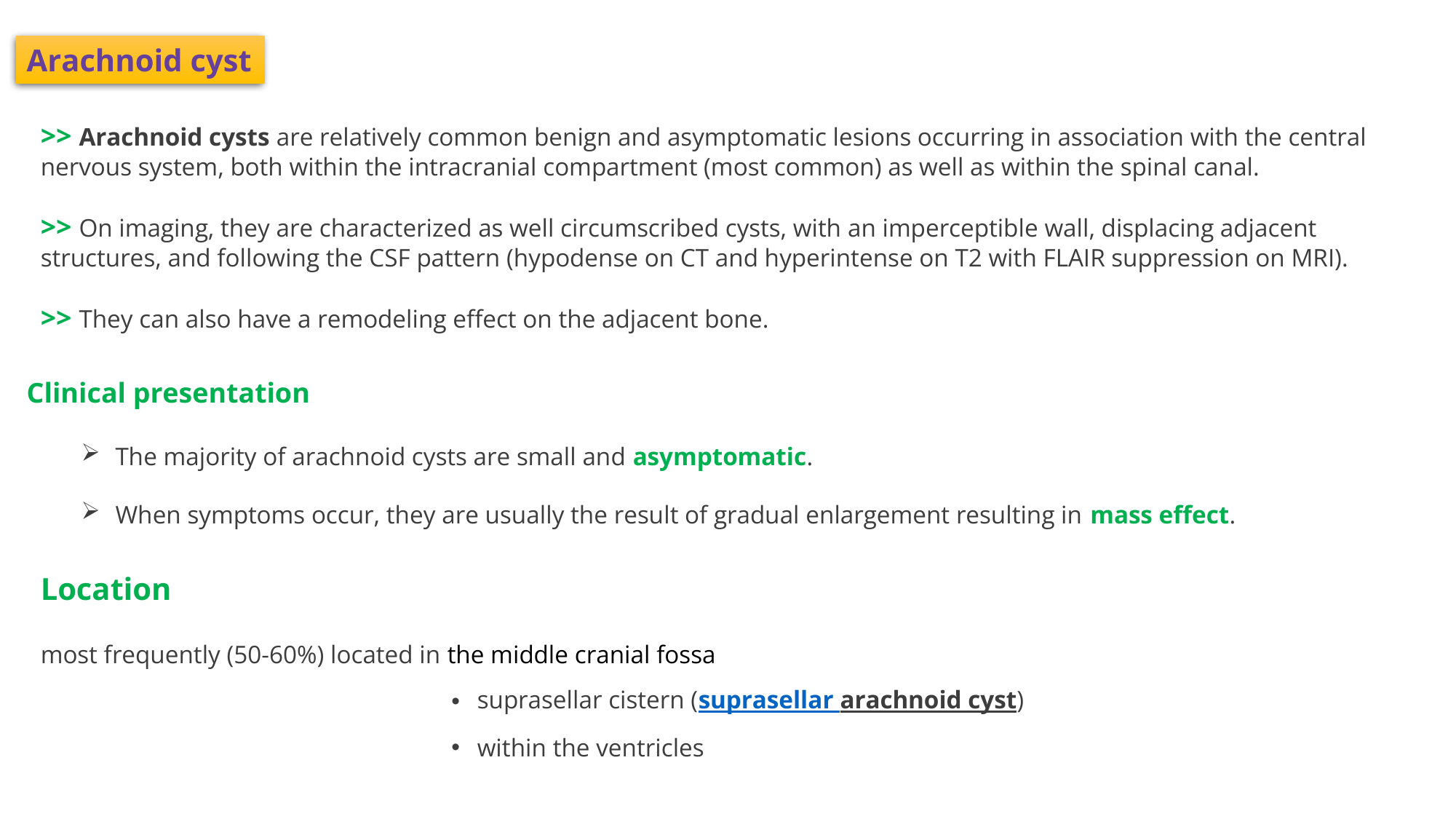

Arachnoid cyst
>> Arachnoid cysts are relatively common benign and asymptomatic lesions occurring in association with the central nervous system, both within the intracranial compartment (most common) as well as within the spinal canal.

>> On imaging, they are characterized as well circumscribed cysts, with an imperceptible wall, displacing adjacent structures, and following the CSF pattern (hypodense on CT and hyperintense on T2 with FLAIR suppression on MRI).

>> They can also have a remodeling effect on the adjacent bone.
Clinical presentation

The majority of arachnoid cysts are small and asymptomatic.

When symptoms occur, they are usually the result of gradual enlargement resulting in mass effect.
Location

most frequently (50-60%) located in the middle cranial fossa
suprasellar cistern (suprasellar arachnoid cyst)
within the ventricles